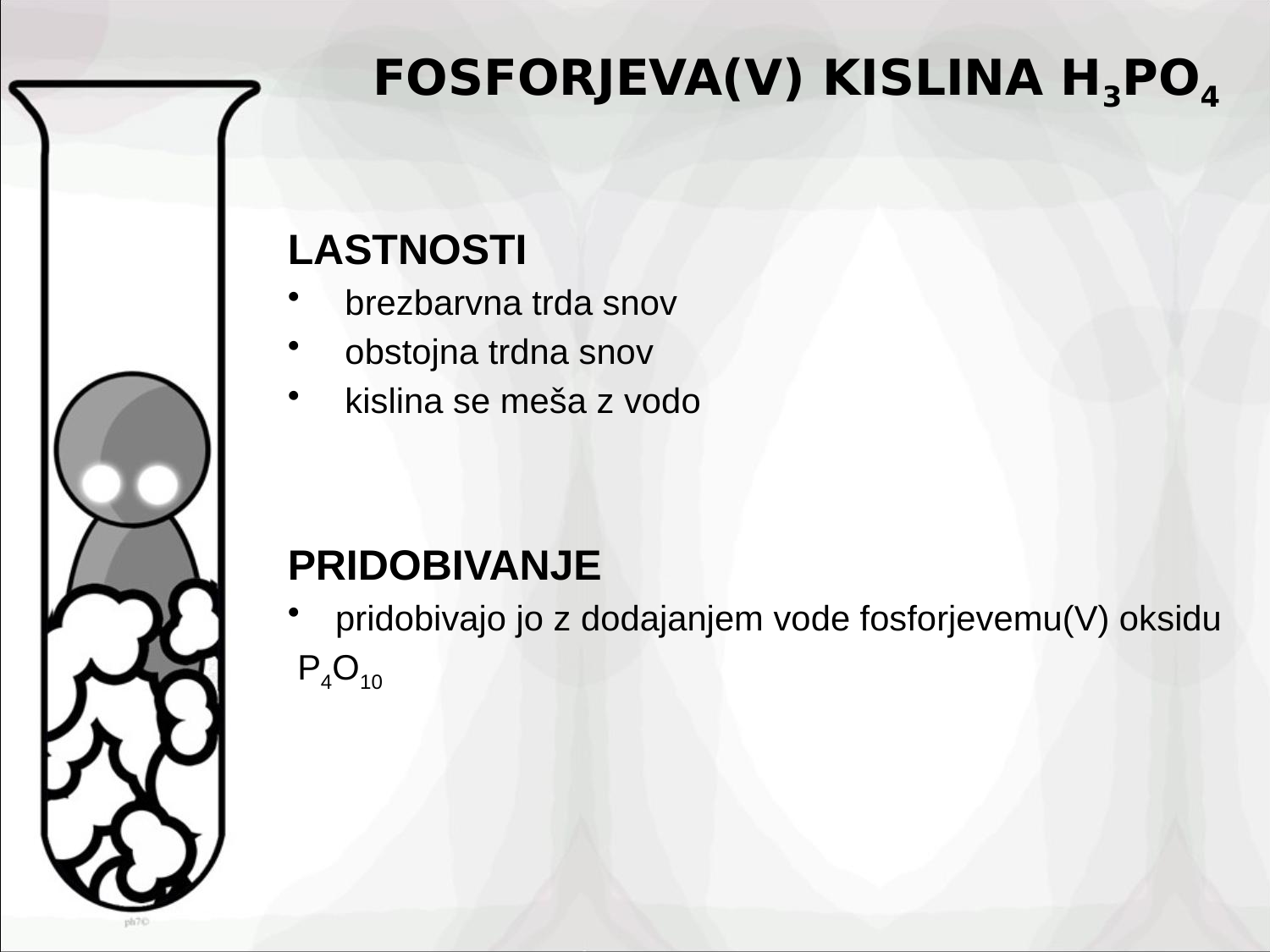

# FOSFORJEVA(V) KISLINA H3PO4

LASTNOSTI
 brezbarvna trda snov
 obstojna trdna snov
 kislina se meša z vodo

PRIDOBIVANJE
pridobivajo jo z dodajanjem vode fosforjevemu(V) oksidu
 P4O10